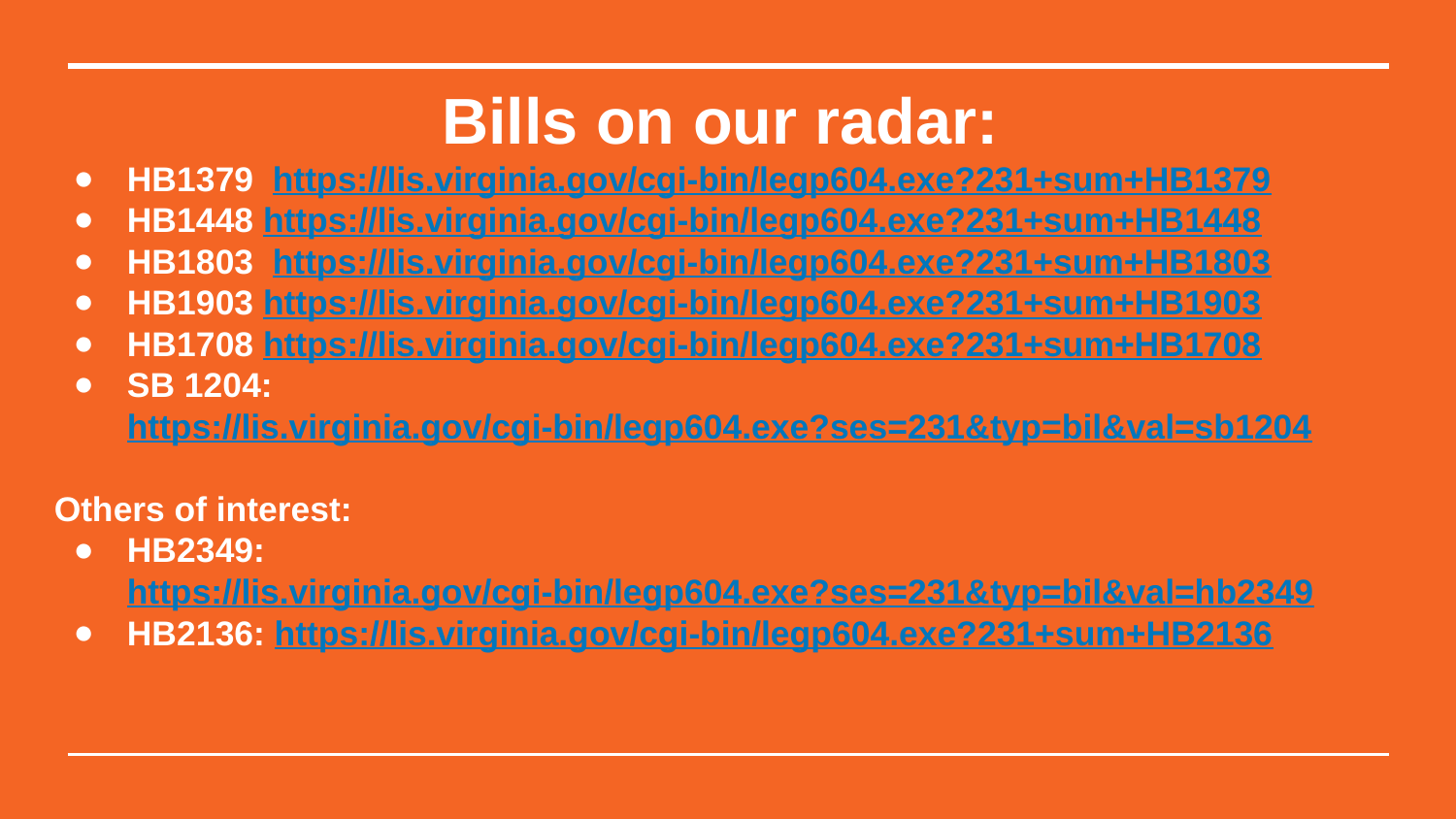

# Bills on our radar:
HB1379  https://lis.virginia.gov/cgi-bin/legp604.exe?231+sum+HB1379
HB1448 https://lis.virginia.gov/cgi-bin/legp604.exe?231+sum+HB1448
HB1803  https://lis.virginia.gov/cgi-bin/legp604.exe?231+sum+HB1803
HB1903 https://lis.virginia.gov/cgi-bin/legp604.exe?231+sum+HB1903
HB1708 https://lis.virginia.gov/cgi-bin/legp604.exe?231+sum+HB1708
SB 1204: https://lis.virginia.gov/cgi-bin/legp604.exe?ses=231&typ=bil&val=sb1204

Others of interest:
HB2349: https://lis.virginia.gov/cgi-bin/legp604.exe?ses=231&typ=bil&val=hb2349
HB2136: https://lis.virginia.gov/cgi-bin/legp604.exe?231+sum+HB2136